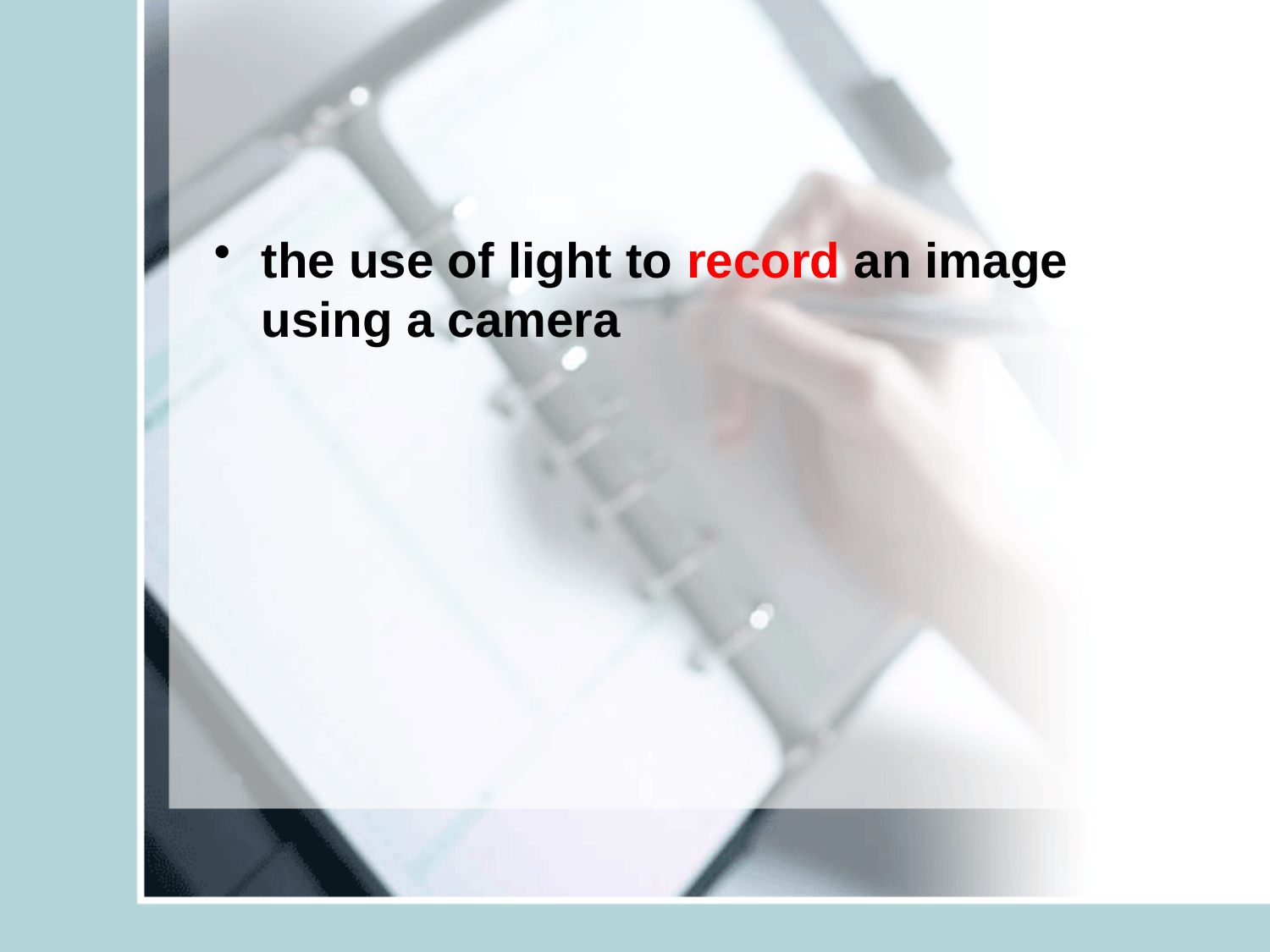

#
the use of light to record an image using a camera